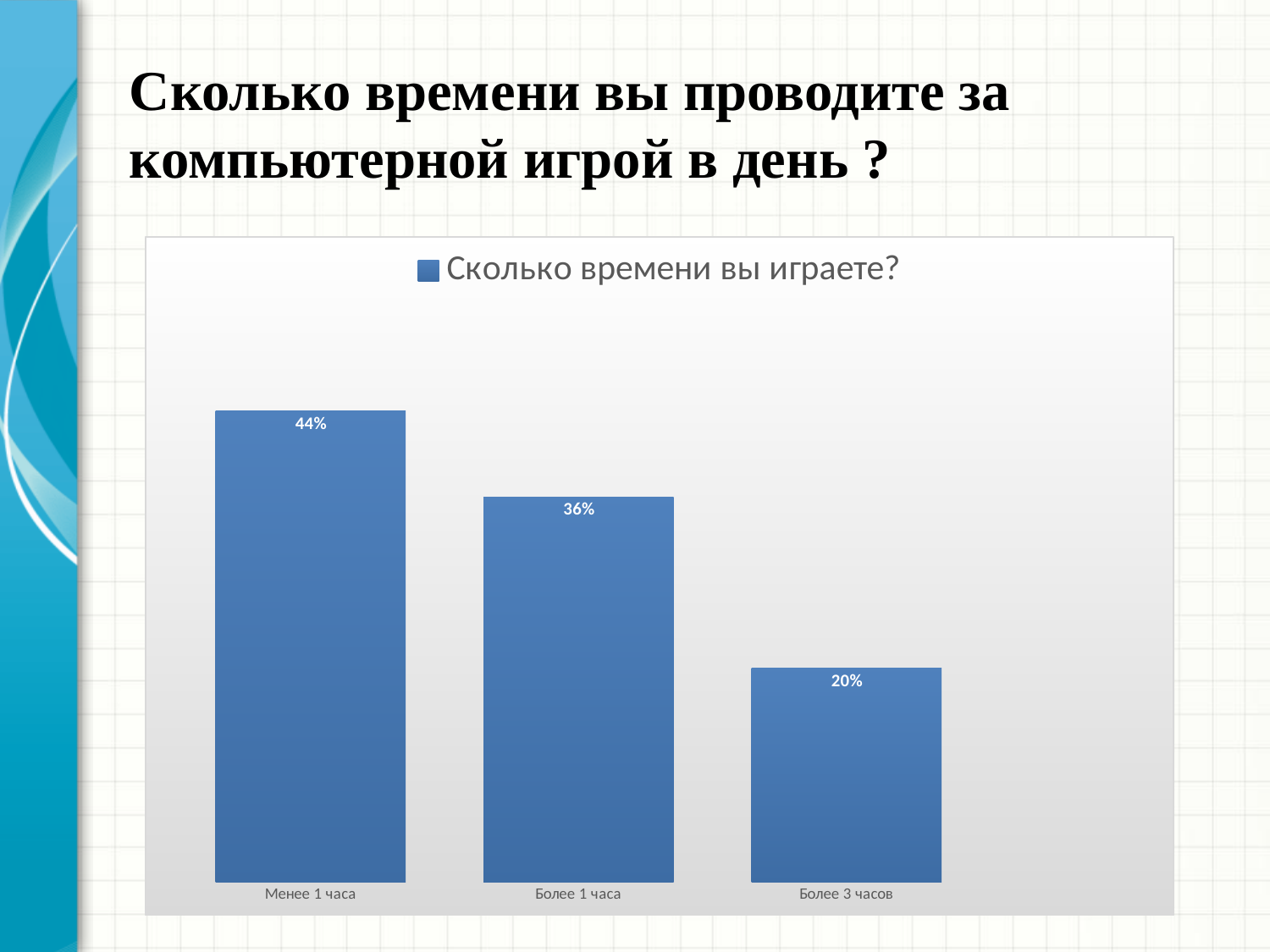

# Сколько времени вы проводите за компьютерной игрой в день ?

### Chart

| Category | Сколько времени вы играете? |
|---|---|
| Менее 1 часа | 0.44 |
| Более 1 часа | 0.36 |
| Более 3 часов | 0.2 |